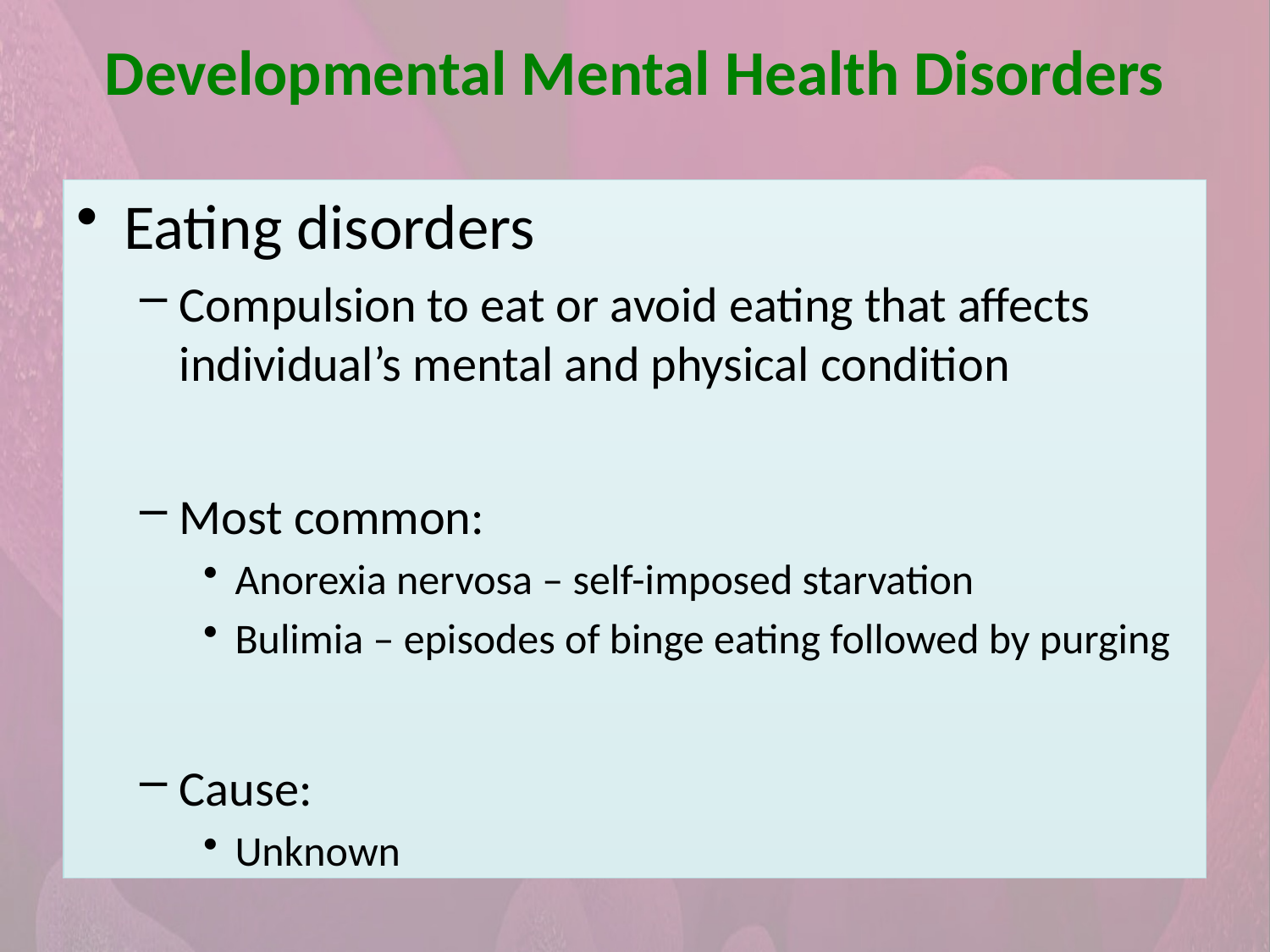

Developmental Mental Health Disorders
Eating disorders
Compulsion to eat or avoid eating that affects individual’s mental and physical condition

Most common:
Anorexia nervosa – self-imposed starvation
Bulimia – episodes of binge eating followed by purging

Cause:
Unknown